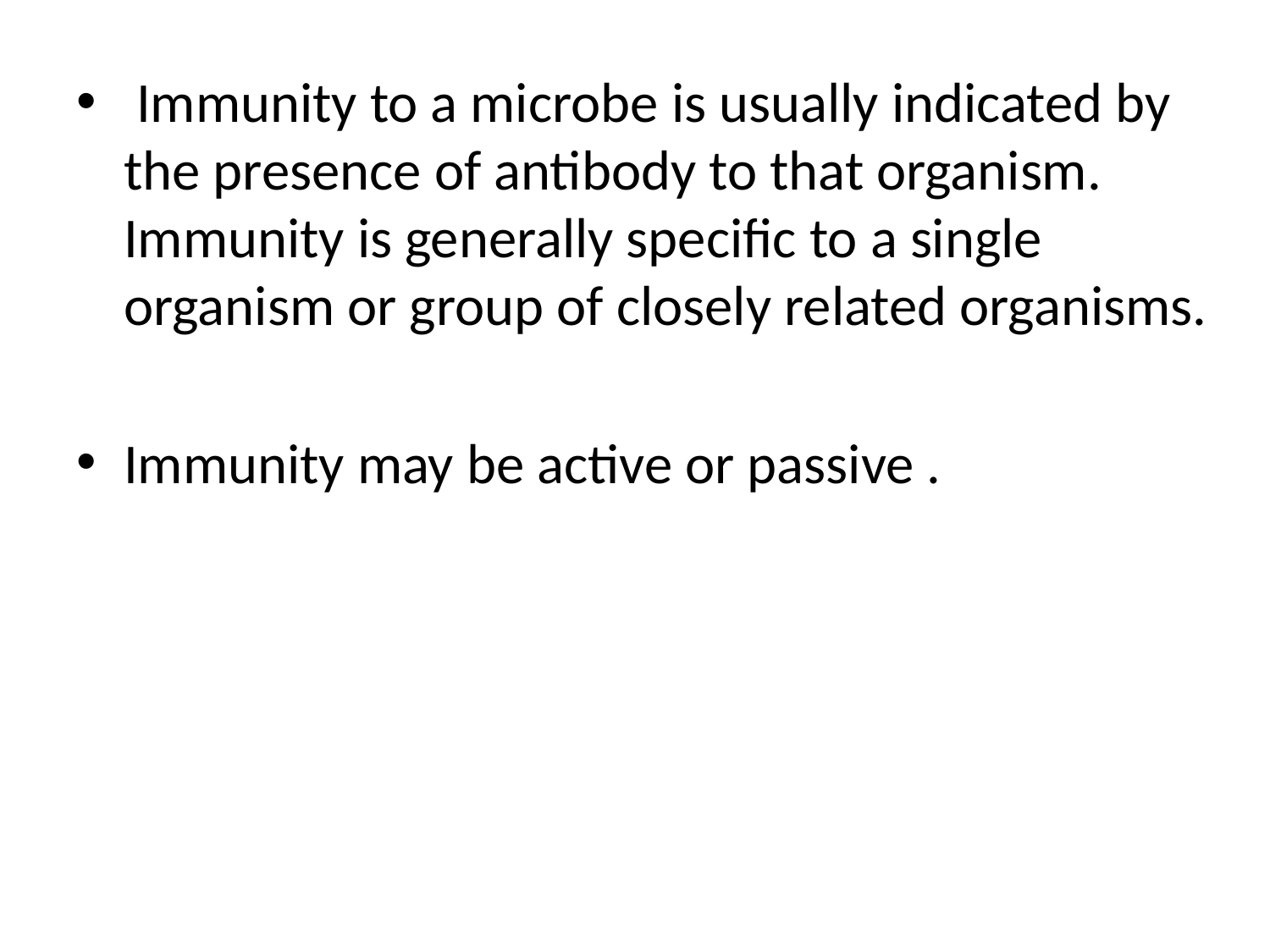

Immunity to a microbe is usually indicated by the presence of antibody to that organism. Immunity is generally specific to a single organism or group of closely related organisms.

Immunity may be active or passive .